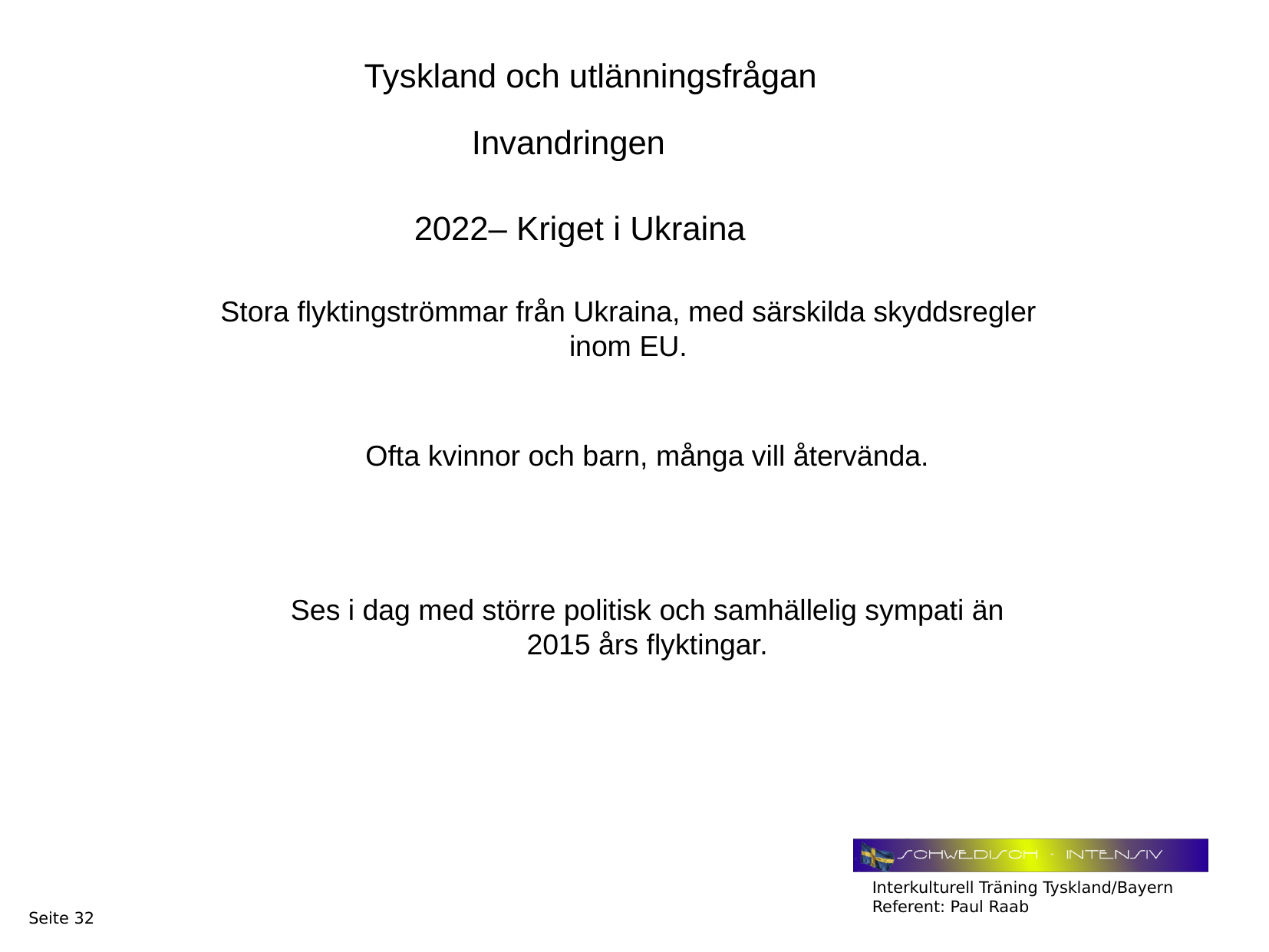

Tyskland och utlänningsfrågan
Invandringen
2022– Kriget i Ukraina
Stora flyktingströmmar från Ukraina, med särskilda skyddsregler inom EU.
Ofta kvinnor och barn, många vill återvända.
Ses i dag med större politisk och samhällelig sympati än 2015 års flyktingar.